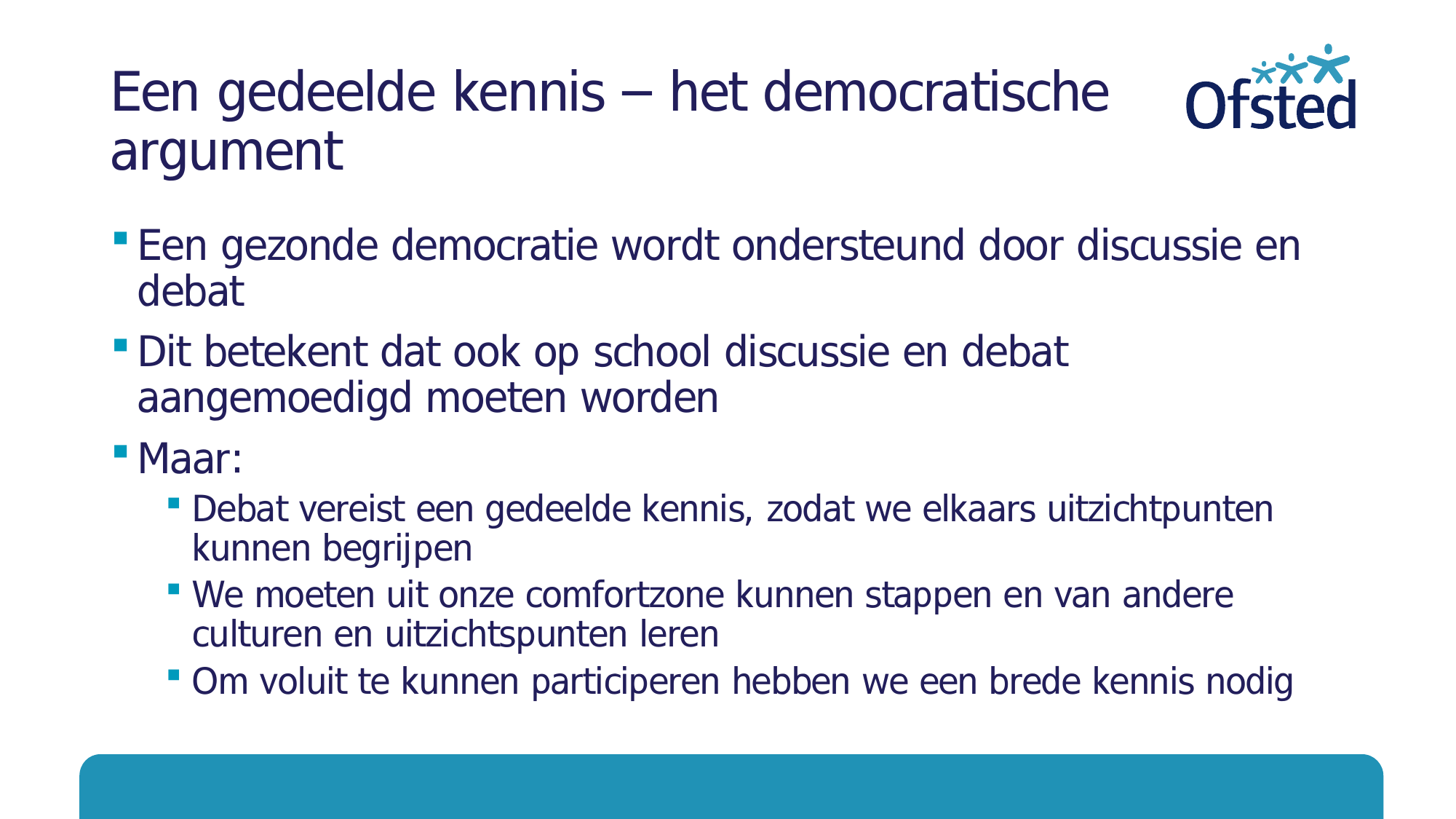

# Een gedeelde kennis – het democratische argument
Een gezonde democratie wordt ondersteund door discussie en debat
Dit betekent dat ook op school discussie en debat aangemoedigd moeten worden
Maar:
Debat vereist een gedeelde kennis, zodat we elkaars uitzichtpunten kunnen begrijpen
We moeten uit onze comfortzone kunnen stappen en van andere culturen en uitzichtspunten leren
Om voluit te kunnen participeren hebben we een brede kennis nodig